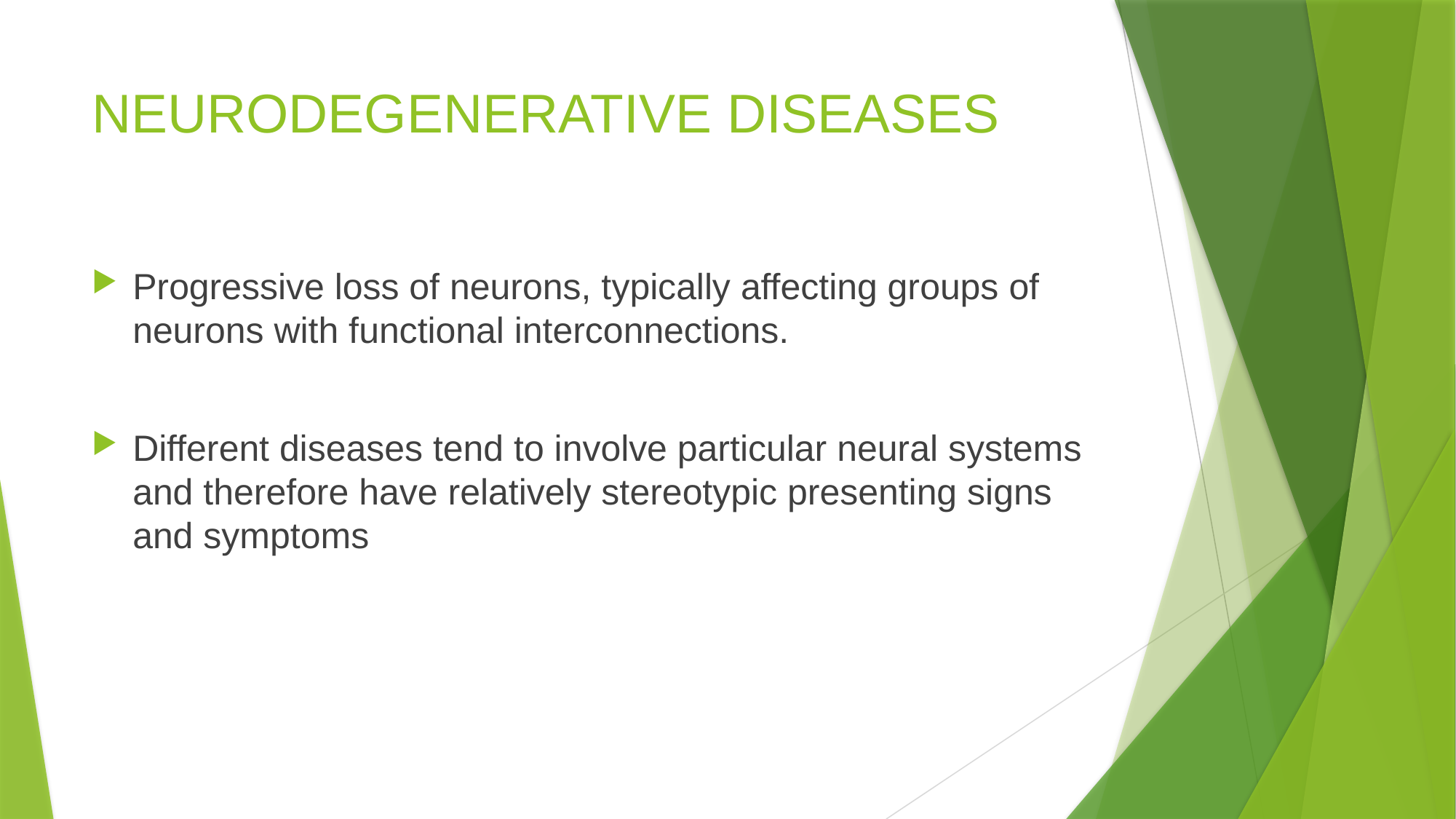

# NEURODEGENERATIVE DISEASES
Progressive loss of neurons, typically affecting groups of neurons with functional interconnections.

Different diseases tend to involve particular neural systems and therefore have relatively stereotypic presenting signs and symptoms